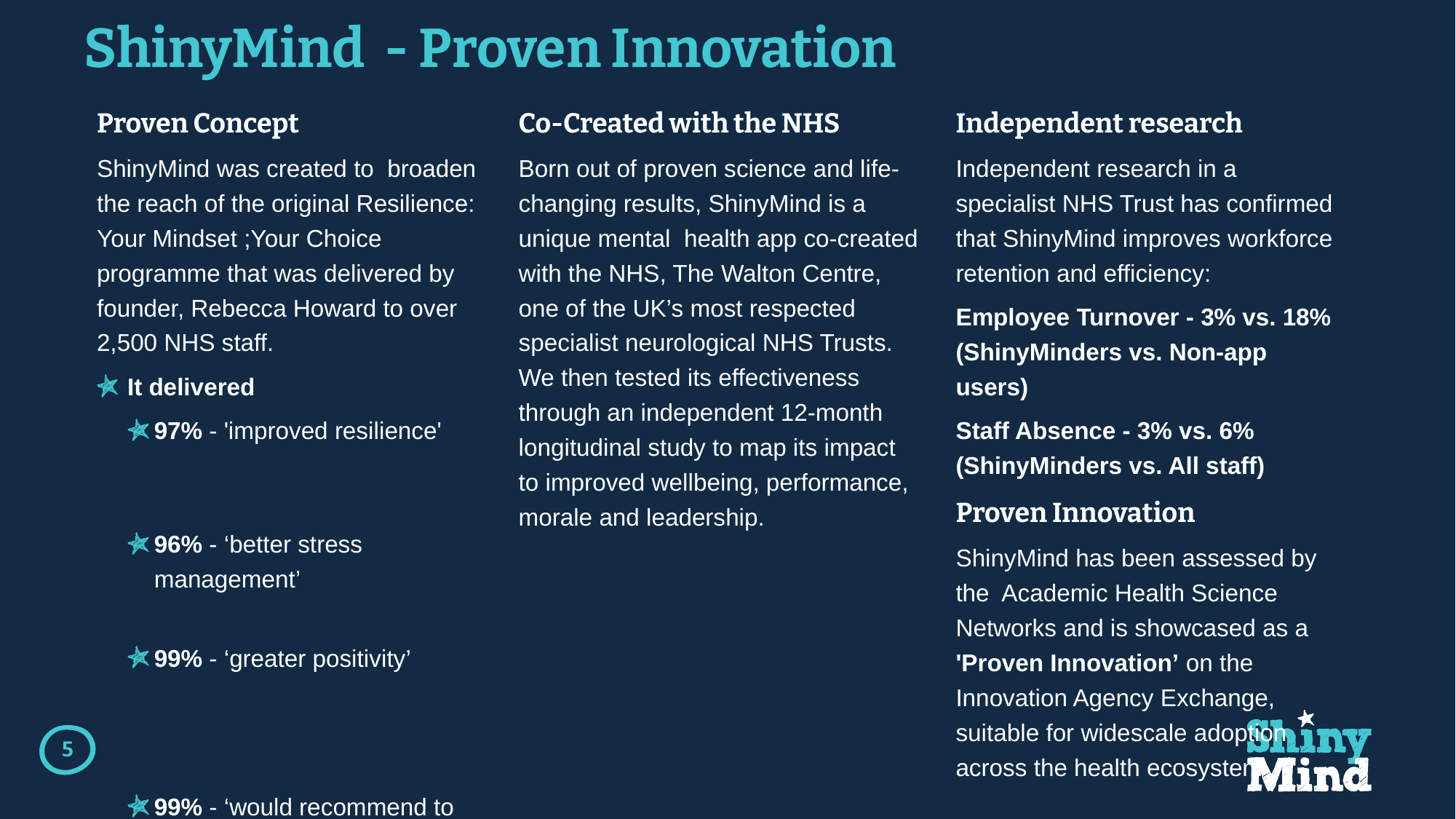

# ShinyMind  - Proven Innovation
Co-Created with the NHS
Born out of proven science and life-changing results, ShinyMind is a unique mental  health app co-created with the NHS, The Walton Centre, one of the UK’s most respected specialist neurological NHS Trusts. We then tested its effectiveness through an independent 12-month longitudinal study to map its impact to improved wellbeing, performance, morale and leadership.

Independent research
Independent research in a specialist NHS Trust has confirmed that ShinyMind improves workforce retention and efficiency:
Employee Turnover - 3% vs. 18% (ShinyMinders vs. Non-app users)
Staff Absence - 3% vs. 6%  (ShinyMinders vs. All staff)
Proven Innovation
ShinyMind has been assessed by the  Academic Health Science Networks and is showcased as a 'Proven Innovation’ on the Innovation Agency Exchange, suitable for widescale adoption across the health ecosystem
Proven Concept
ShinyMind was created to  broaden the reach of the original Resilience: Your Mindset ;Your Choice  programme that was delivered by founder, Rebecca Howard to over 2,500 NHS staff.
It delivered
97% - 'improved resilience'
96% - ‘better stress management’
99% - ‘greater positivity’
99% - ‘would recommend to colleagues’
5